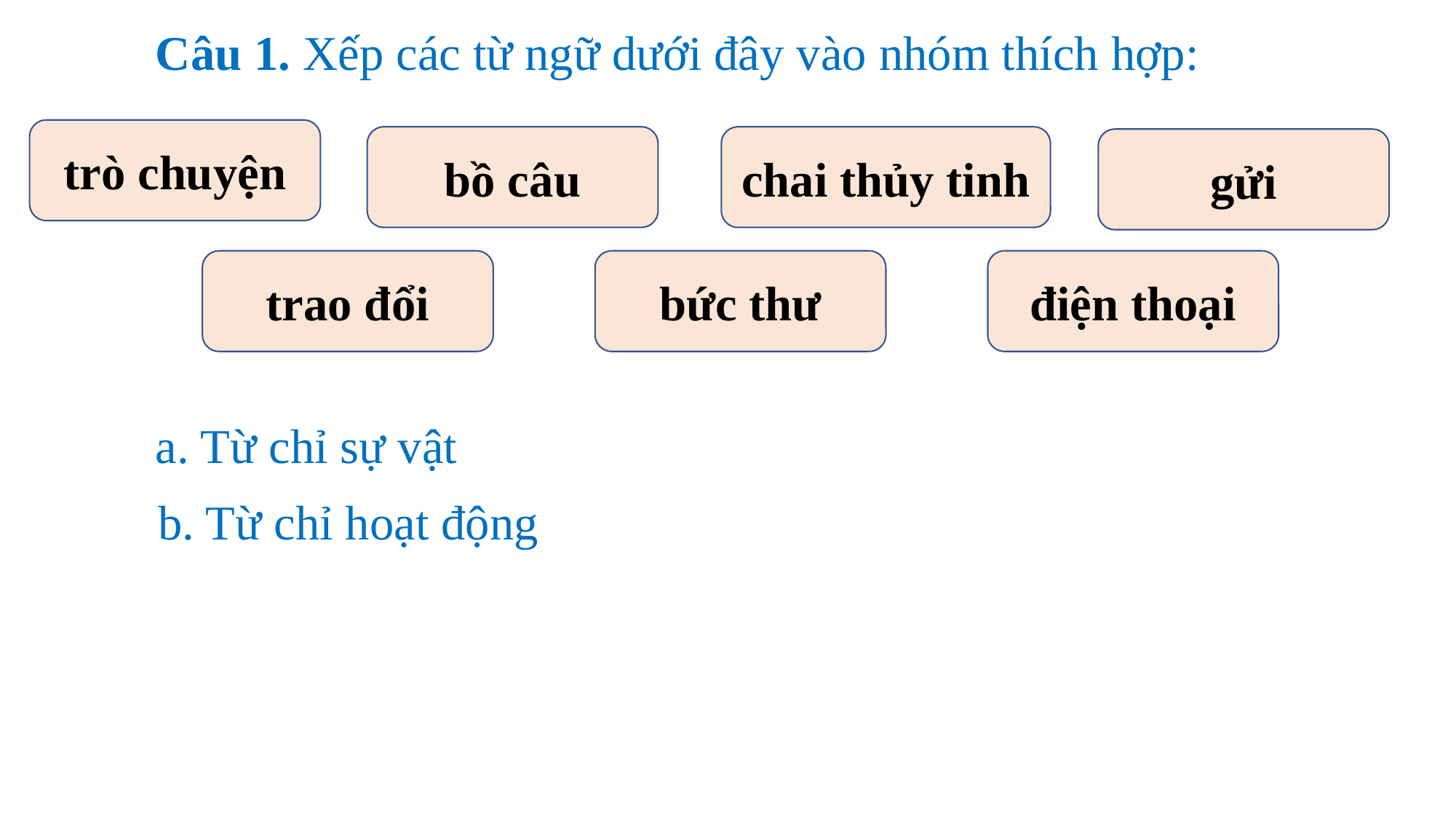

Câu 1. Xếp các từ ngữ dưới đây vào nhóm thích hợp:
trò chuyện
chai thủy tinh
bồ câu
gửi
trao đổi
bức thư
điện thoại
a. Từ chỉ sự vật
b. Từ chỉ hoạt động